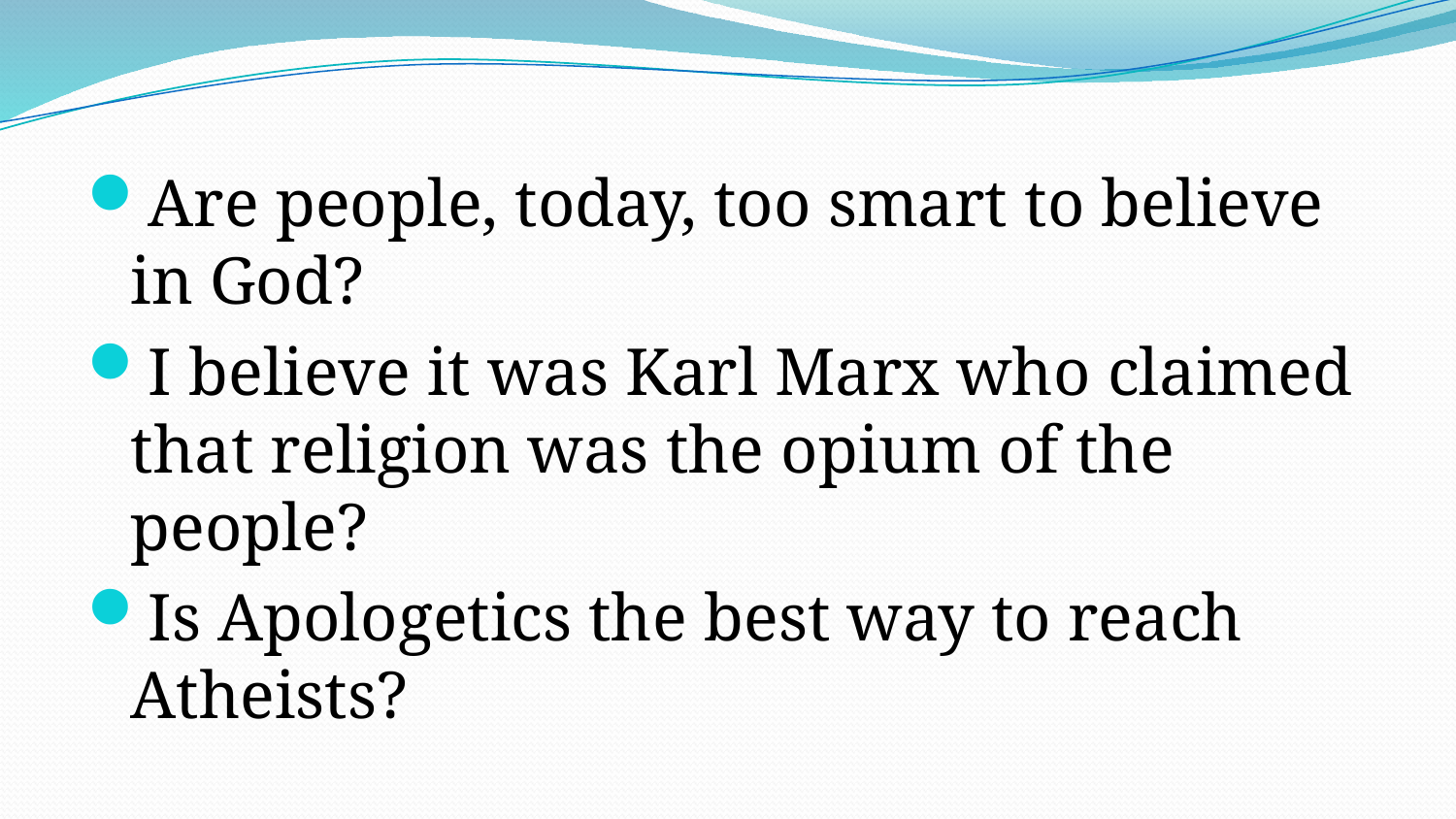

Are people, today, too smart to believe in God?
I believe it was Karl Marx who claimed that religion was the opium of the people?
Is Apologetics the best way to reach Atheists?